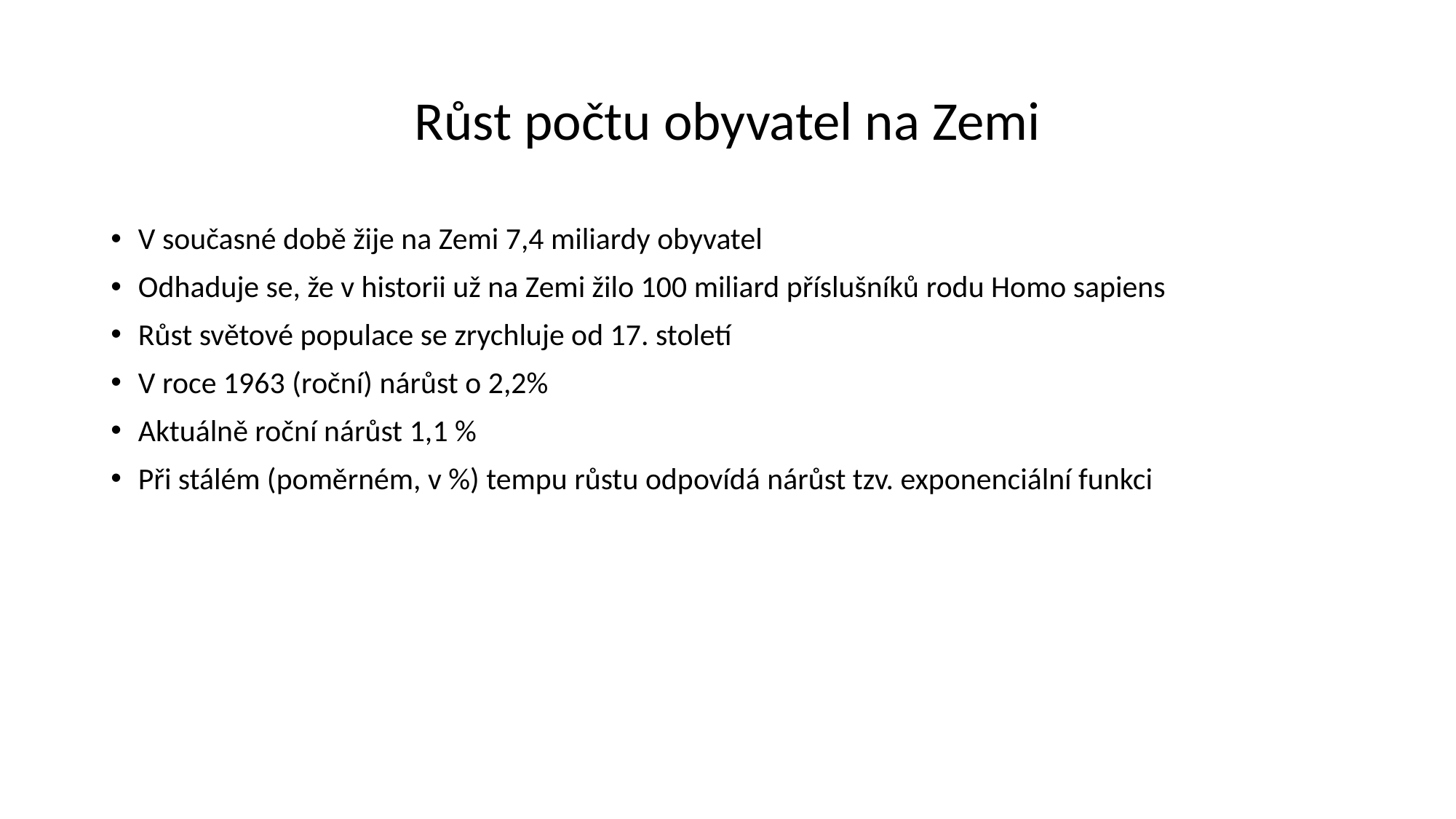

# Růst počtu obyvatel na Zemi
V současné době žije na Zemi 7,4 miliardy obyvatel
Odhaduje se, že v historii už na Zemi žilo 100 miliard příslušníků rodu Homo sapiens
Růst světové populace se zrychluje od 17. století
V roce 1963 (roční) nárůst o 2,2%
Aktuálně roční nárůst 1,1 %
Při stálém (poměrném, v %) tempu růstu odpovídá nárůst tzv. exponenciální funkci